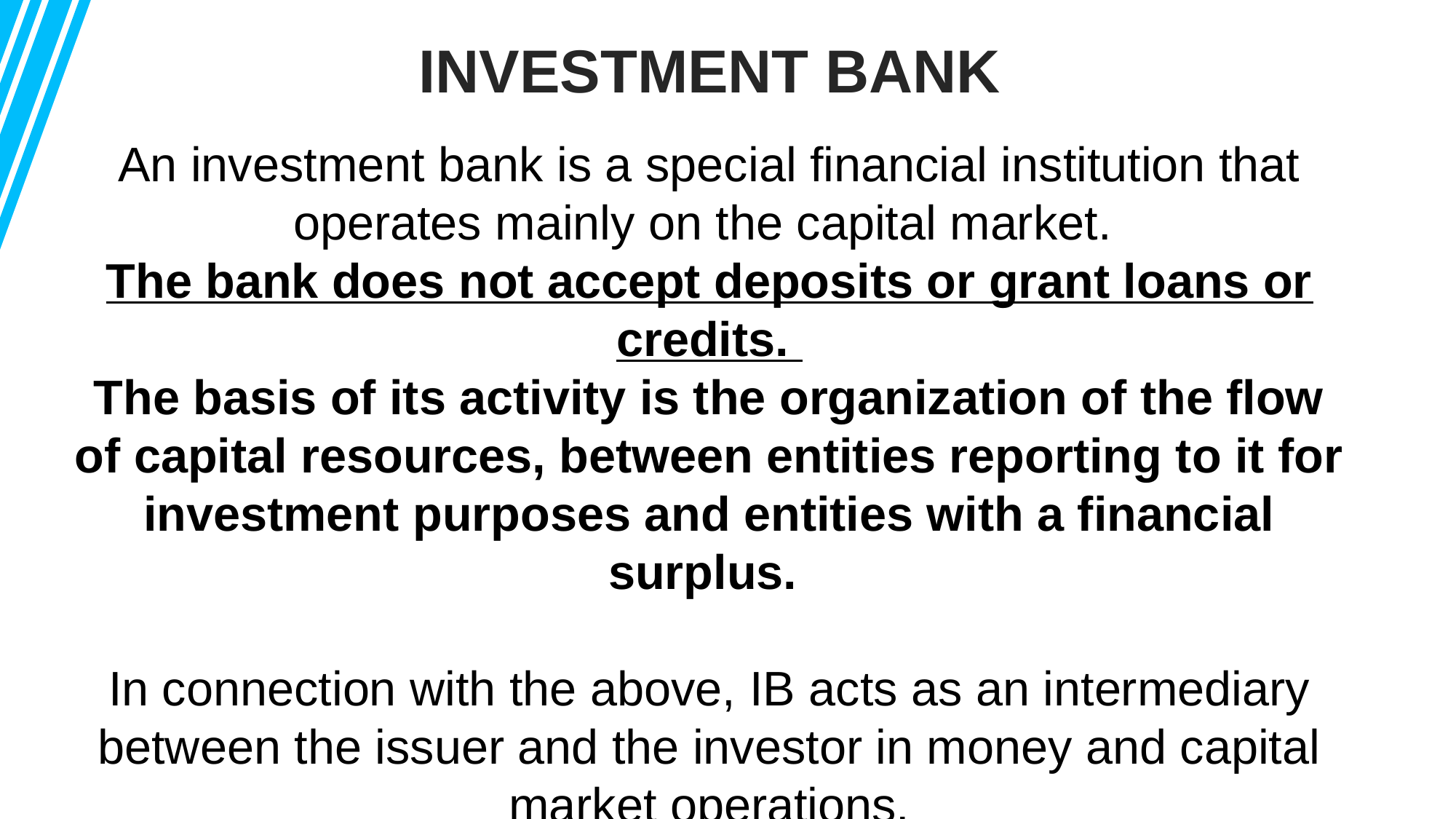

INVESTMENT BANK
An investment bank is a special financial institution that operates mainly on the capital market.
The bank does not accept deposits or grant loans or credits.
The basis of its activity is the organization of the flow of capital resources, between entities reporting to it for investment purposes and entities with a financial surplus.

In connection with the above, IB acts as an intermediary between the issuer and the investor in money and capital market operations.